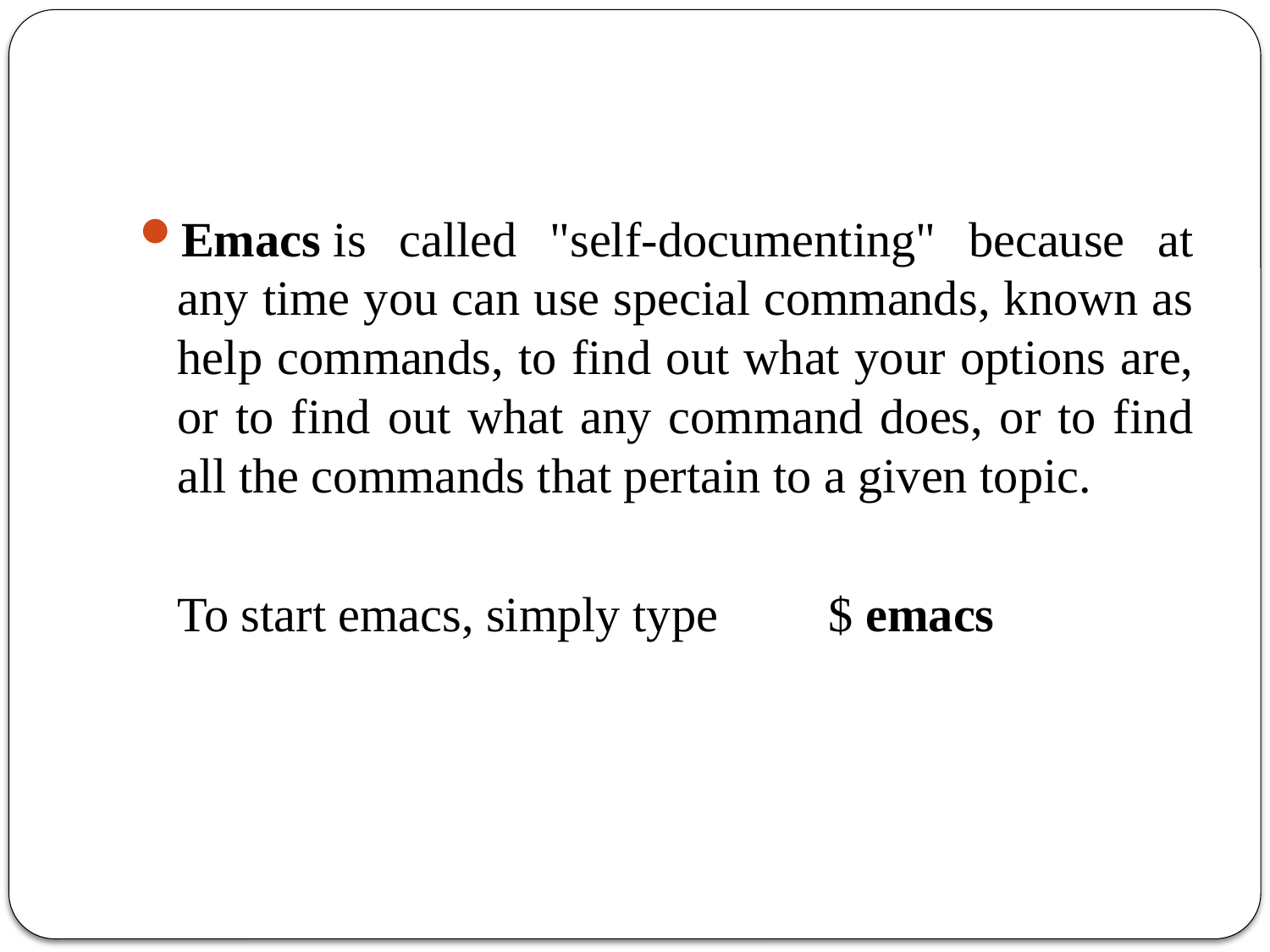

#
Emacs is called "self-documenting" because at any time you can use special commands, known as help commands, to find out what your options are, or to find out what any command does, or to find all the commands that pertain to a given topic.

	To start emacs, simply type         $ emacs